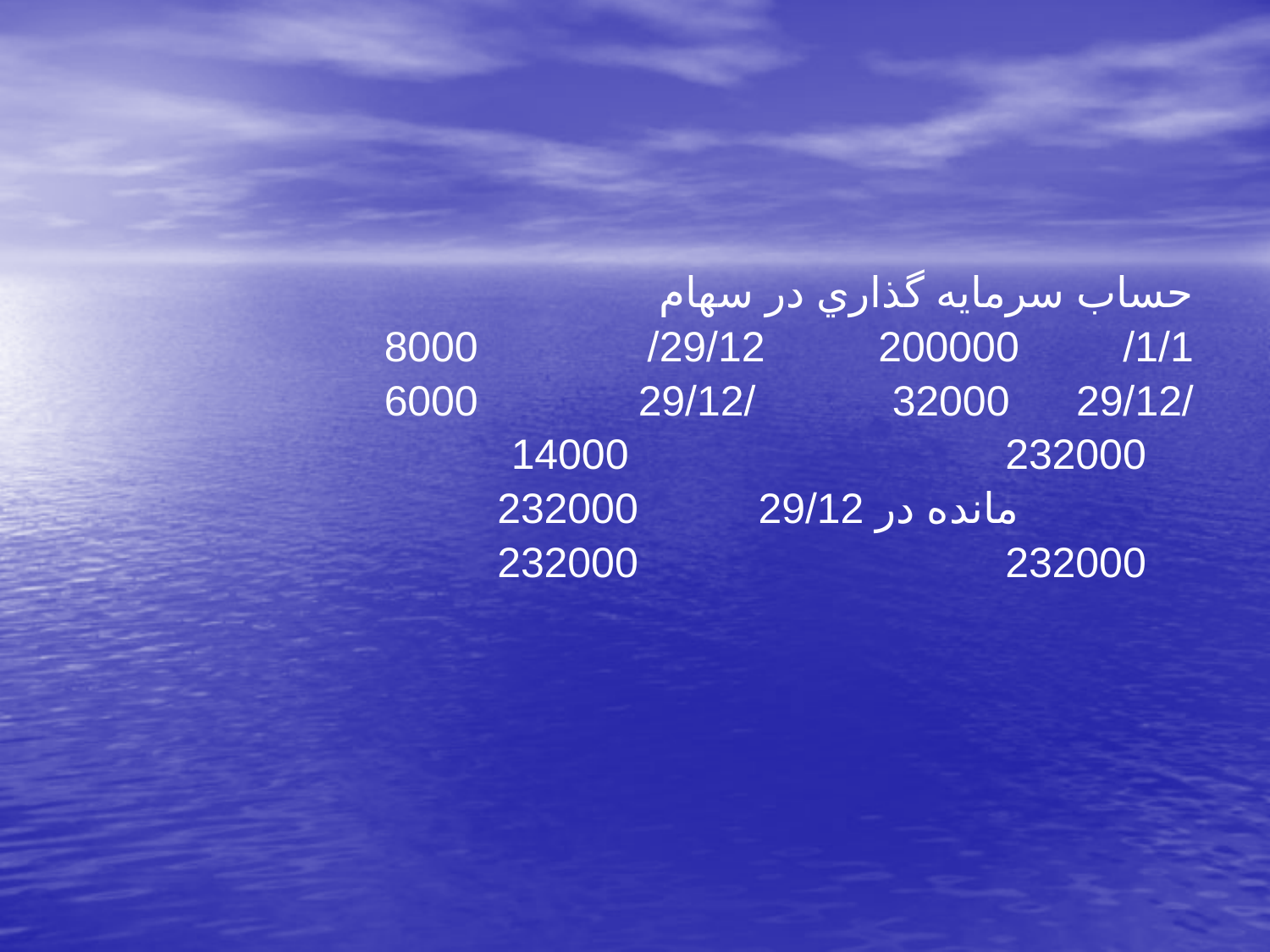

حساب سرمايه گذاري در سهام
1/1/ 		200000		29/12/ 		8000
29/12/		32000		29/12/		6000
		232000				14000
			مانده در 29/12		232000
		232000				232000